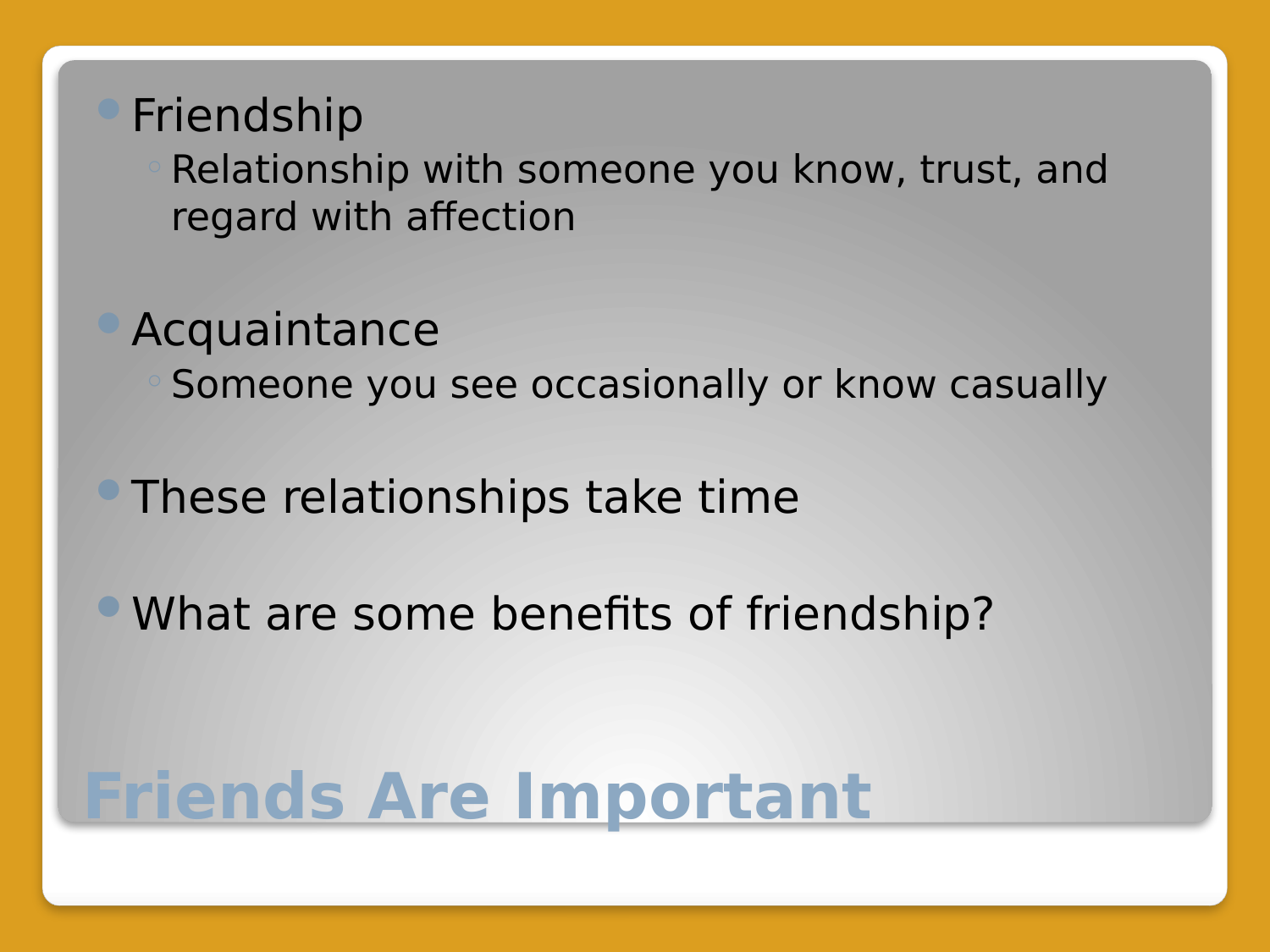

Friendship
Relationship with someone you know, trust, and regard with affection

Acquaintance
Someone you see occasionally or know casually

These relationships take time

What are some benefits of friendship?
# Friends Are Important